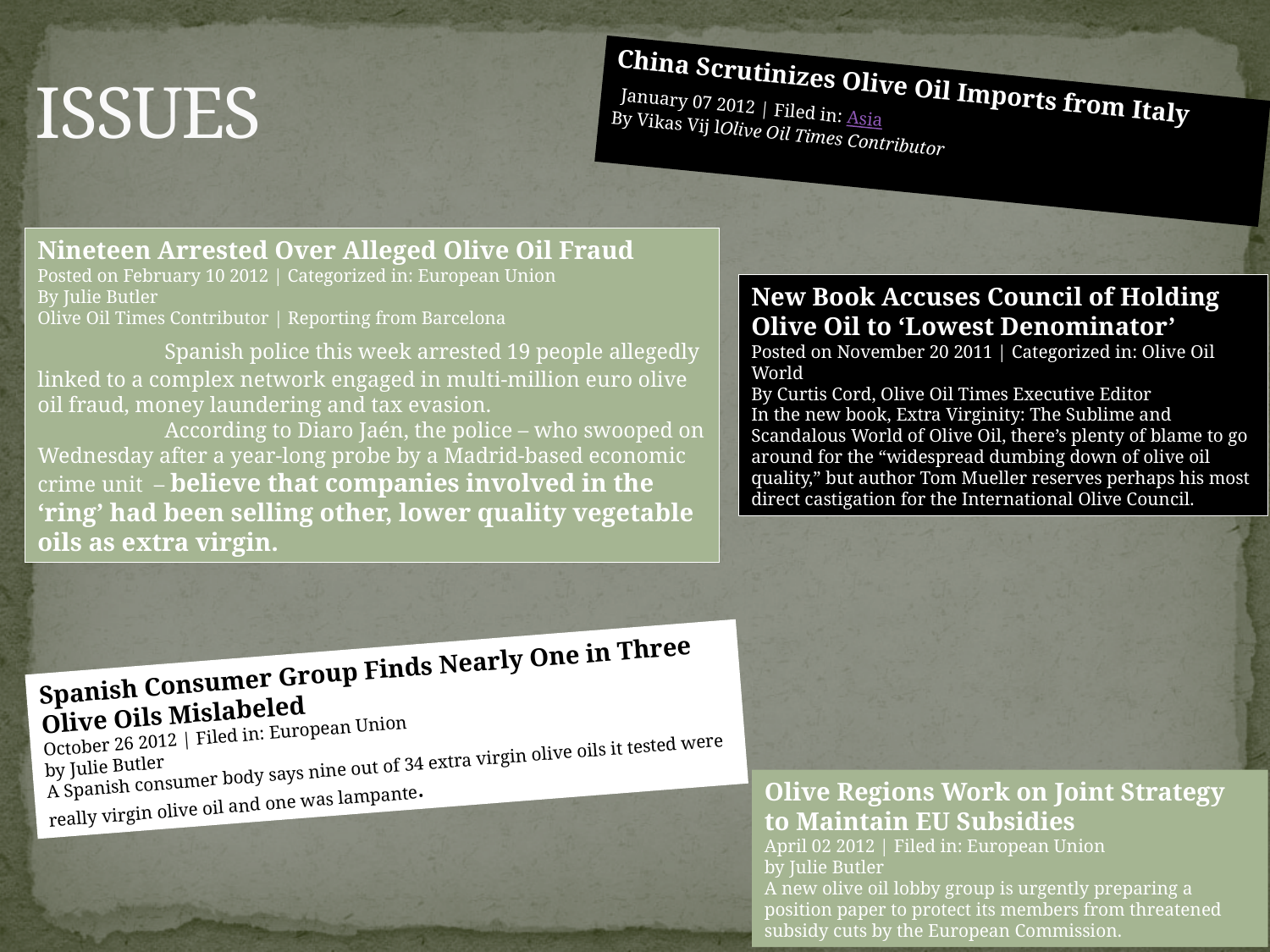

# ISSUES
China Scrutinizes Olive Oil Imports from Italy
 January 07 2012 | Filed in: Asia
By Vikas Vij lOlive Oil Times Contributor

Nineteen Arrested Over Alleged Olive Oil Fraud
Posted on February 10 2012 | Categorized in: European Union
By Julie Butler
Olive Oil Times Contributor | Reporting from Barcelona
	Spanish police this week arrested 19 people allegedly linked to a complex network engaged in multi-million euro olive oil fraud, money laundering and tax evasion.
	According to Diaro Jaén, the police – who swooped on Wednesday after a year-long probe by a Madrid-based economic crime unit  – believe that companies involved in the ‘ring’ had been selling other, lower quality vegetable oils as extra virgin.
New Book Accuses Council of Holding Olive Oil to ‘Lowest Denominator’
Posted on November 20 2011 | Categorized in: Olive Oil World
By Curtis Cord, Olive Oil Times Executive Editor
In the new book, Extra Virginity: The Sublime and Scandalous World of Olive Oil, there’s plenty of blame to go around for the “widespread dumbing down of olive oil quality,” but author Tom Mueller reserves perhaps his most direct castigation for the International Olive Council.
Spanish Consumer Group Finds Nearly One in Three Olive Oils Mislabeled
October 26 2012 | Filed in: European Union
by Julie Butler
A Spanish consumer body says nine out of 34 extra virgin olive oils it tested were really virgin olive oil and one was lampante.
Olive Regions Work on Joint Strategy to Maintain EU Subsidies
April 02 2012 | Filed in: European Union
by Julie Butler
A new olive oil lobby group is urgently preparing a position paper to protect its members from threatened subsidy cuts by the European Commission.